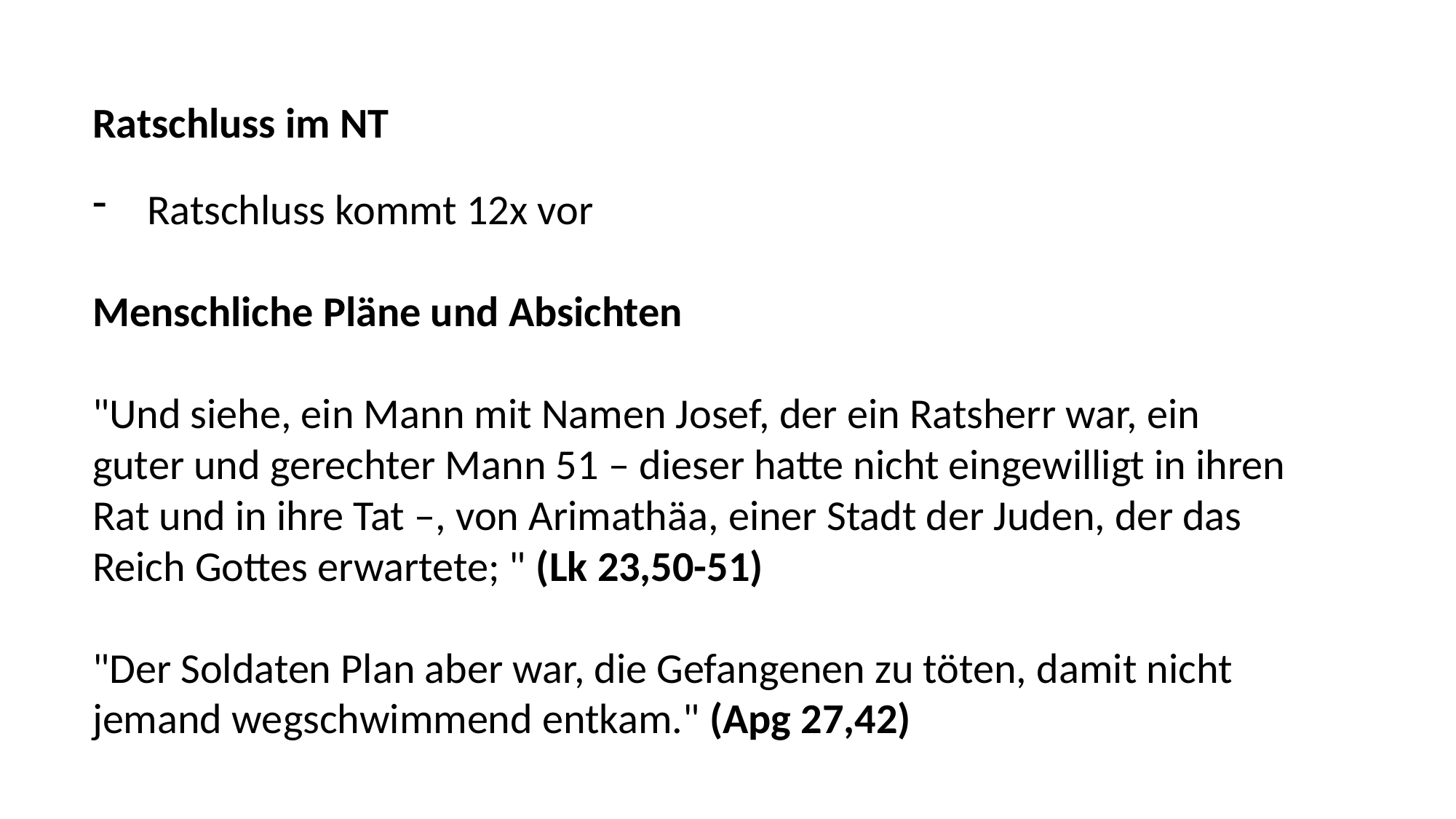

Ratschluss im NT
Ratschluss kommt 12x vor

Menschliche Pläne und Absichten

"Und siehe, ein Mann mit Namen Josef, der ein Ratsherr war, ein guter und gerechter Mann 51 – dieser hatte nicht eingewilligt in ihren Rat und in ihre Tat –, von Arimathäa, einer Stadt der Juden, der das Reich Gottes erwartete; " (Lk 23,50-51)

"Der Soldaten Plan aber war, die Gefangenen zu töten, damit nicht jemand wegschwimmend entkam." (Apg 27,42)